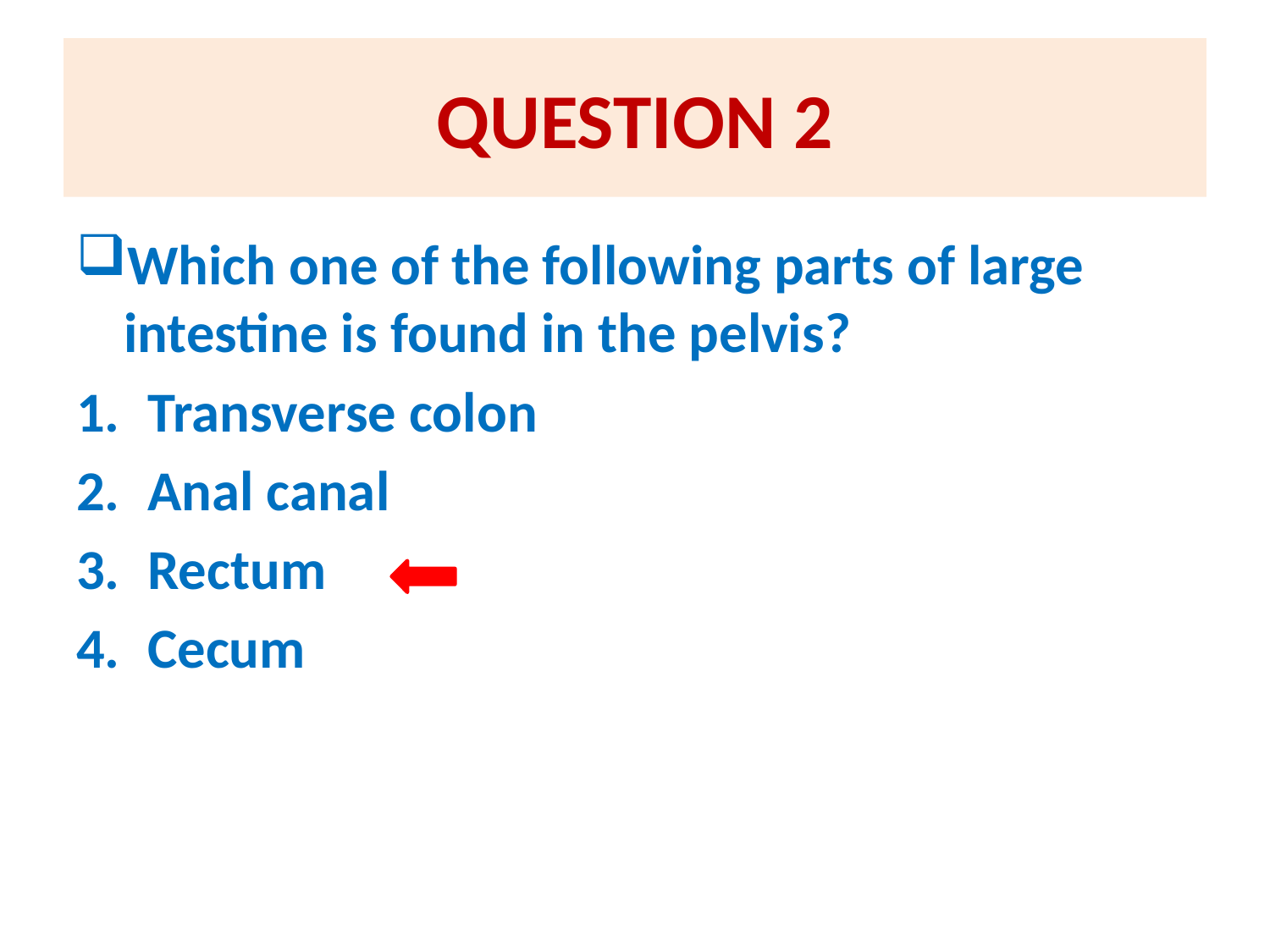

# QUESTION 2
Which one of the following parts of large intestine is found in the pelvis?
Transverse colon
Anal canal
Rectum
Cecum